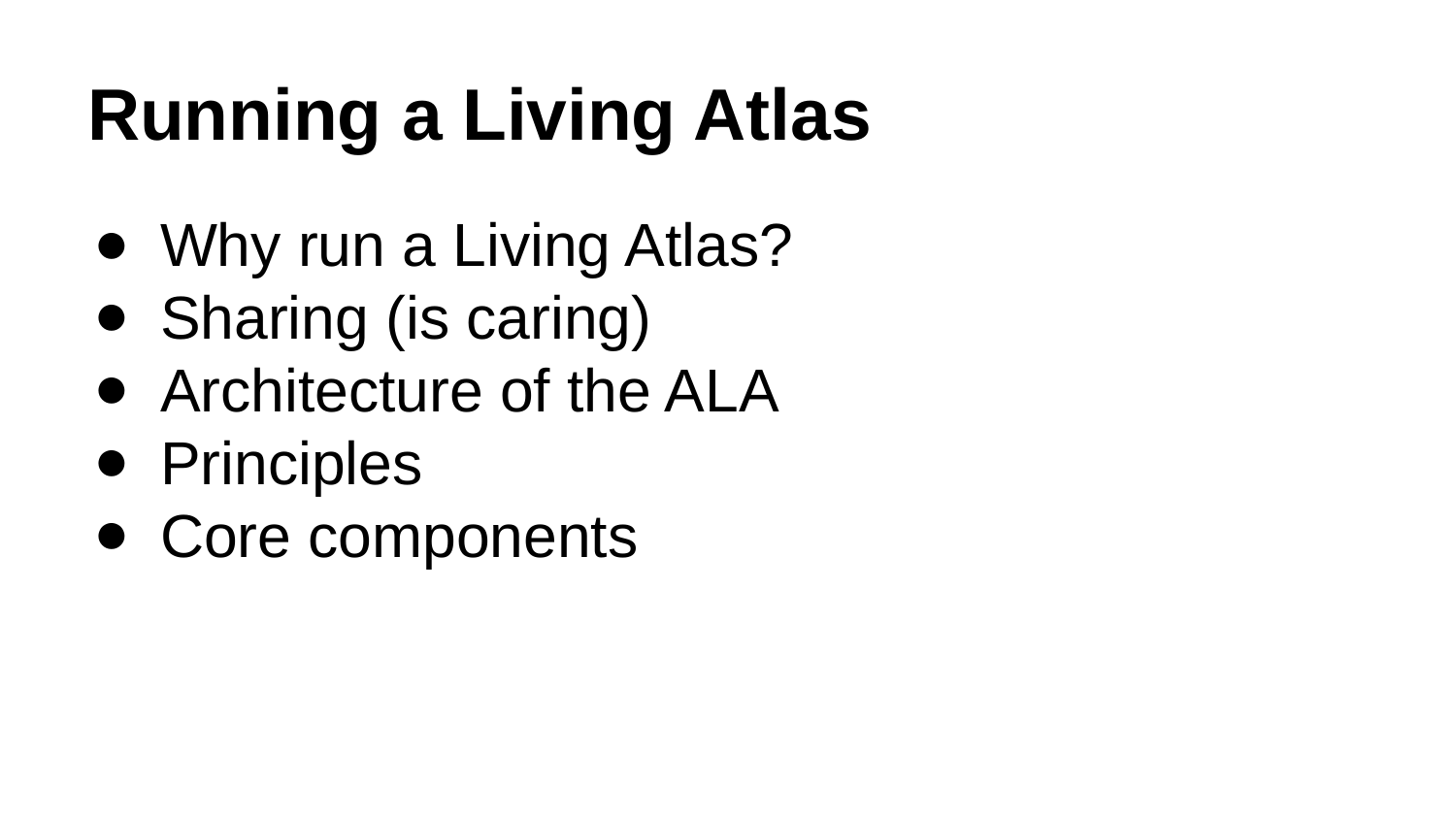

# Running a Living Atlas
Why run a Living Atlas?
Sharing (is caring)
Architecture of the ALA
Principles
Core components